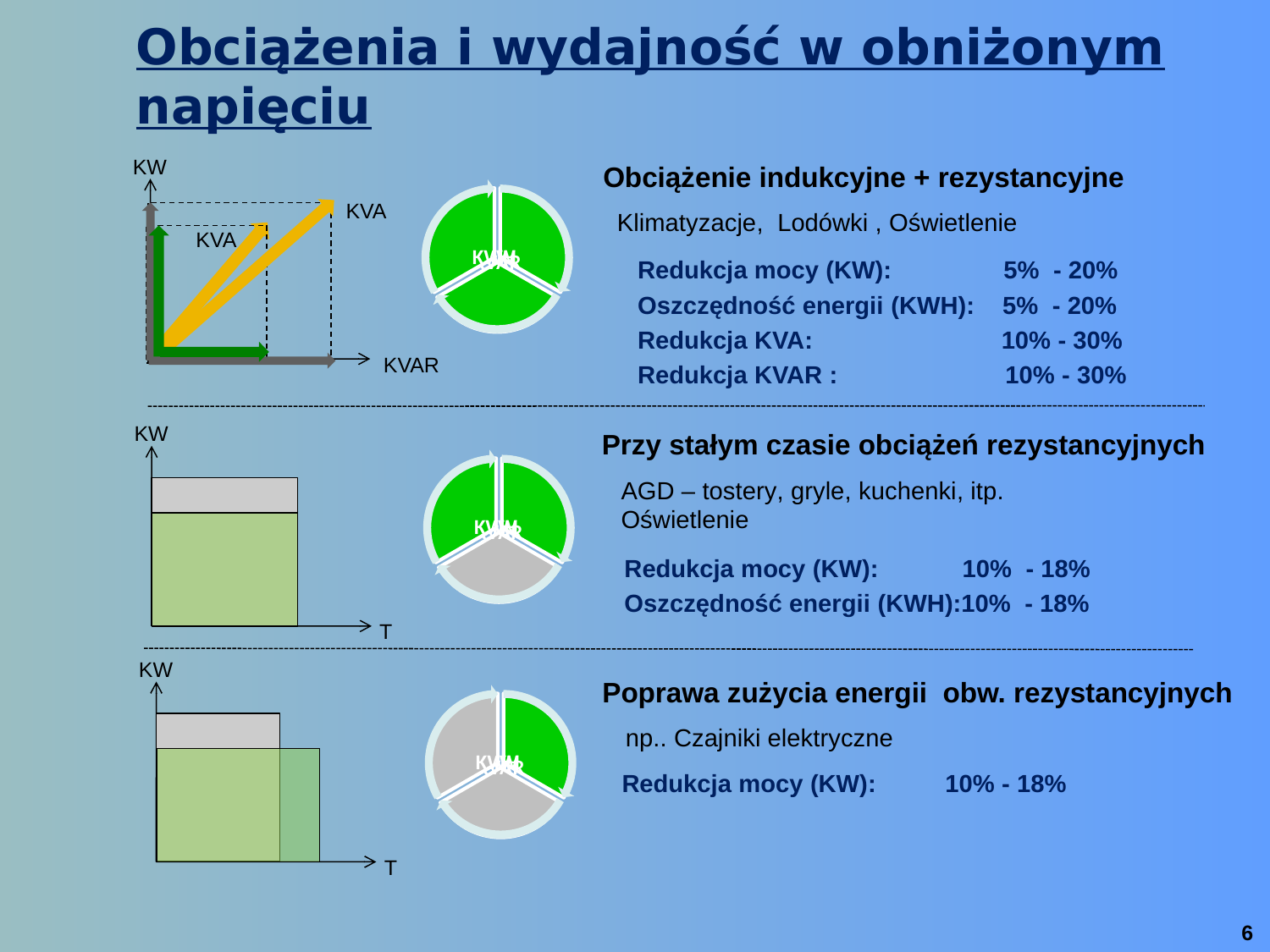

# Obciążenia i wydajność w obniżonym napięciu
KW
KVA
KVA
KVAR
Obciążenie indukcyjne + rezystancyjne
Klimatyzacje,  Lodówki , Oświetlenie
Redukcja mocy (KW):          	      5%  - 20%
Oszczędność energii (KWH):  	  5%  - 20%
Redukcja KVA:                           	10% - 30%
Redukcja KVAR :                   	     10% - 30%

KW
KVAR
KWH

KW
T

Przy stałym czasie obciążeń rezystancyjnych
AGD – tostery, gryle, kuchenki, itp.
Oświetlenie
Redukcja mocy (KW):       	     10%  - 18%
Oszczędność energii (KWH):	10%  - 18%
KW
KVAR
KWH
KW
T

Poprawa zużycia energii  obw. rezystancyjnych
np.. Czajniki elektryczne
Redukcja mocy (KW):	10% - 18%
KW
KVAR
KWH
6